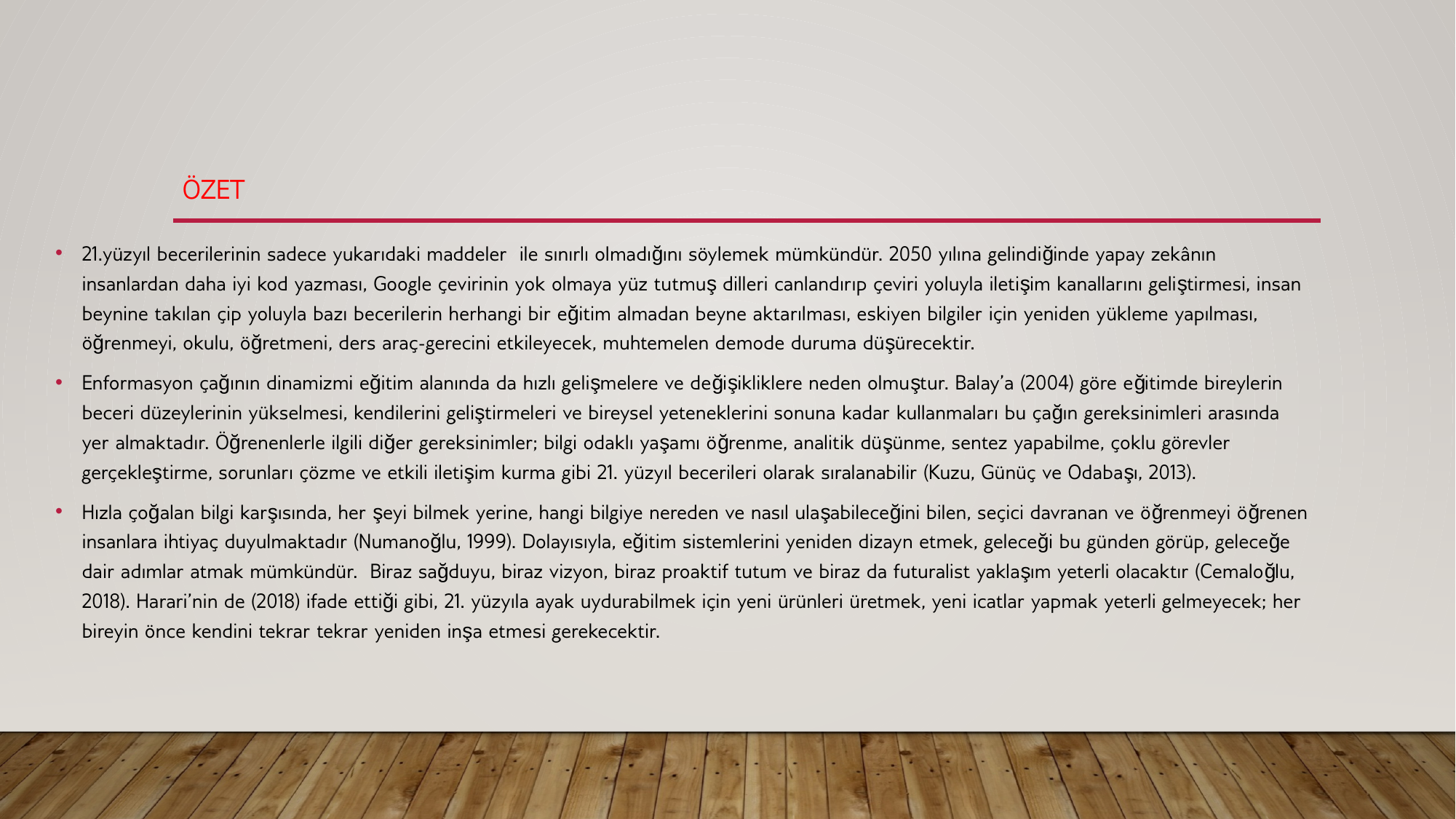

ÖZET
21.yüzyıl becerilerinin sadece yukarıdaki maddeler  ile sınırlı olmadığını söylemek mümkündür. 2050 yılına gelindiğinde yapay zekânın insanlardan daha iyi kod yazması, Google çevirinin yok olmaya yüz tutmuş dilleri canlandırıp çeviri yoluyla iletişim kanallarını geliştirmesi, insan beynine takılan çip yoluyla bazı becerilerin herhangi bir eğitim almadan beyne aktarılması, eskiyen bilgiler için yeniden yükleme yapılması, öğrenmeyi, okulu, öğretmeni, ders araç-gerecini etkileyecek, muhtemelen demode duruma düşürecektir.
Enformasyon çağının dinamizmi eğitim alanında da hızlı gelişmelere ve değişikliklere neden olmuştur. Balay’a (2004) göre eğitimde bireylerin beceri düzeylerinin yükselmesi, kendilerini geliştirmeleri ve bireysel yeteneklerini sonuna kadar kullanmaları bu çağın gereksinimleri arasında yer almaktadır. Öğrenenlerle ilgili diğer gereksinimler; bilgi odaklı yaşamı öğrenme, analitik düşünme, sentez yapabilme, çoklu görevler gerçekleştirme, sorunları çözme ve etkili iletişim kurma gibi 21. yüzyıl becerileri olarak sıralanabilir (Kuzu, Günüç ve Odabaşı, 2013).
Hızla çoğalan bilgi karşısında, her şeyi bilmek yerine, hangi bilgiye nereden ve nasıl ulaşabileceğini bilen, seçici davranan ve öğrenmeyi öğrenen insanlara ihtiyaç duyulmaktadır (Numanoğlu, 1999). Dolayısıyla, eğitim sistemlerini yeniden dizayn etmek, geleceği bu günden görüp, geleceğe dair adımlar atmak mümkündür.  Biraz sağduyu, biraz vizyon, biraz proaktif tutum ve biraz da futuralist yaklaşım yeterli olacaktır (Cemaloğlu, 2018). Harari’nin de (2018) ifade ettiği gibi, 21. yüzyıla ayak uydurabilmek için yeni ürünleri üretmek, yeni icatlar yapmak yeterli gelmeyecek; her bireyin önce kendini tekrar tekrar yeniden inşa etmesi gerekecektir.